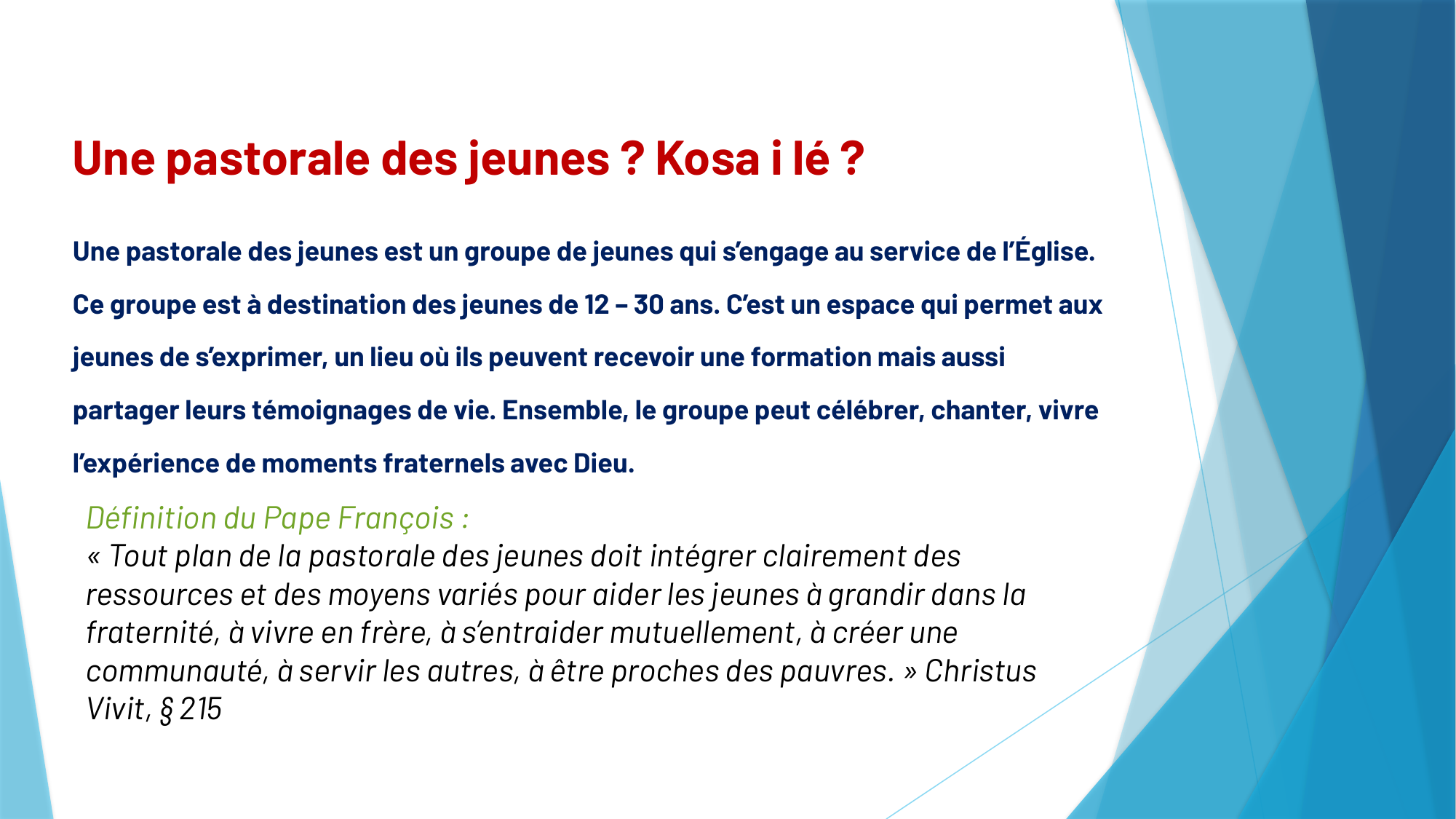

Une pastorale des jeunes est un groupe de jeunes qui s’engage au service de l’Église. Ce groupe est à destination des jeunes de 12 – 30 ans. C’est un espace qui permet aux jeunes de s’exprimer, un lieu où ils peuvent recevoir une formation mais aussi partager leurs témoignages de vie. Ensemble, le groupe peut célébrer, chanter, vivre l’expérience de moments fraternels avec Dieu.
# Une pastorale des jeunes ? Kosa i lé ?
Définition du Pape François :
« Tout plan de la pastorale des jeunes doit intégrer clairement des ressources et des moyens variés pour aider les jeunes à grandir dans la fraternité, à vivre en frère, à s’entraider mutuellement, à créer une communauté, à servir les autres, à être proches des pauvres. » Christus Vivit, § 215